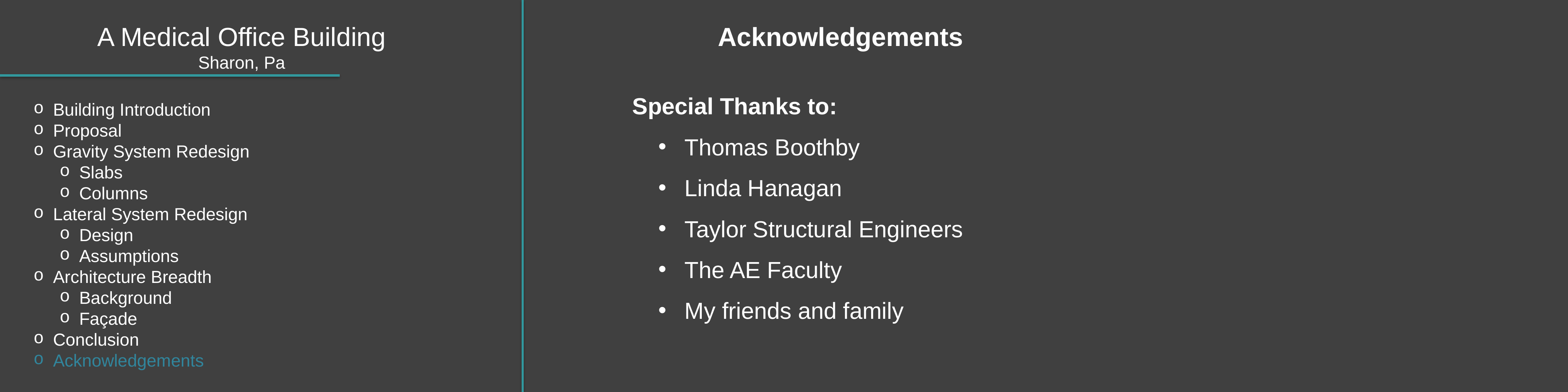

A Medical Office Building
Sharon, Pa
Acknowledgements
Special Thanks to:

Thomas Boothby

Linda Hanagan

Taylor Structural Engineers

The AE Faculty

My friends and family

Building Introduction
Proposal
Gravity System Redesign
Slabs
Columns
Lateral System Redesign
Design
Assumptions
Architecture Breadth
Background
Façade
Conclusion
Acknowledgements